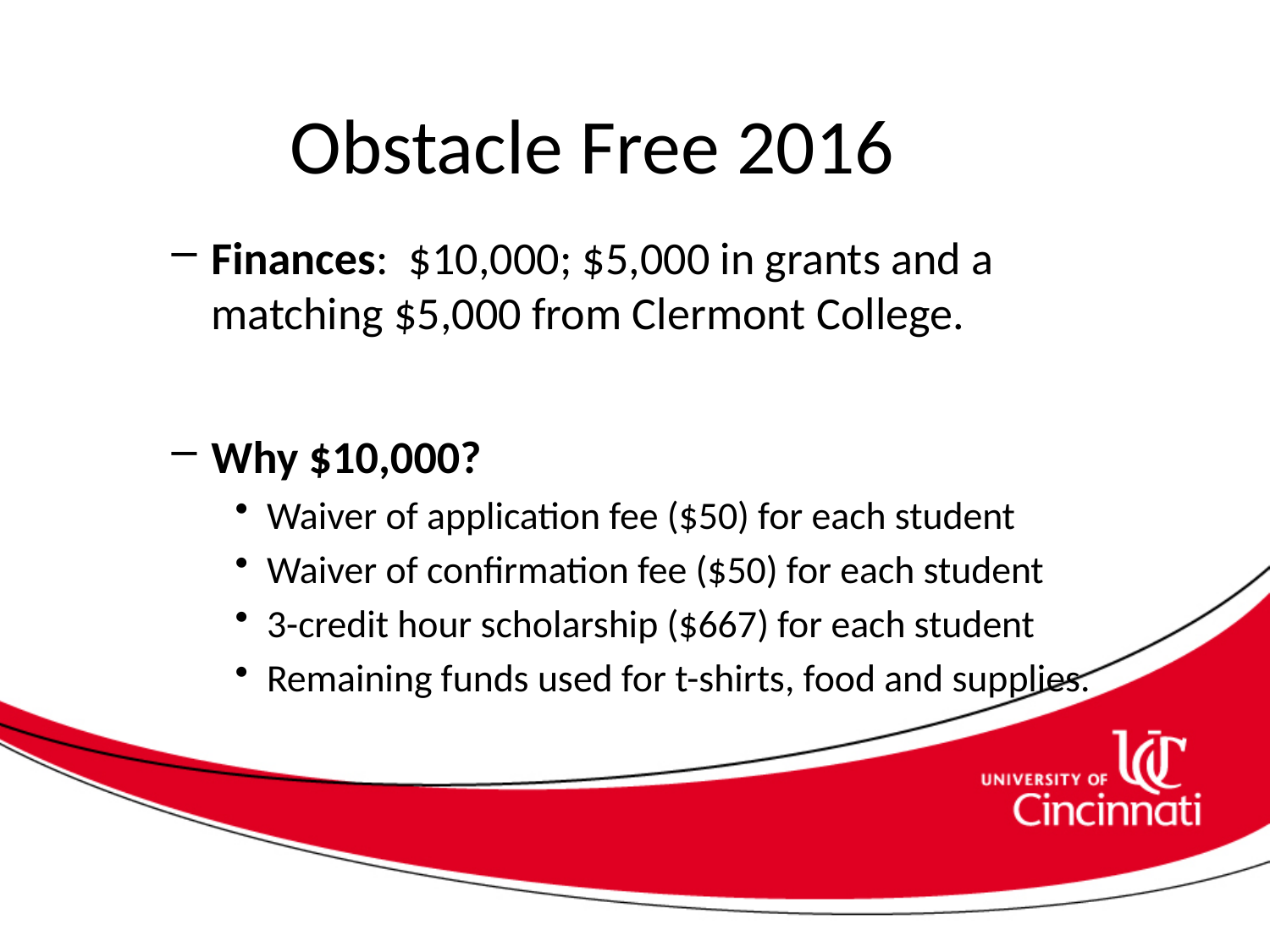

# Obstacle Free 2016
Finances:  $10,000; $5,000 in grants and a matching $5,000 from Clermont College.

Why $10,000?
Waiver of application fee ($50) for each student
Waiver of confirmation fee ($50) for each student
3-credit hour scholarship ($667) for each student
Remaining funds used for t-shirts, food and supplies.